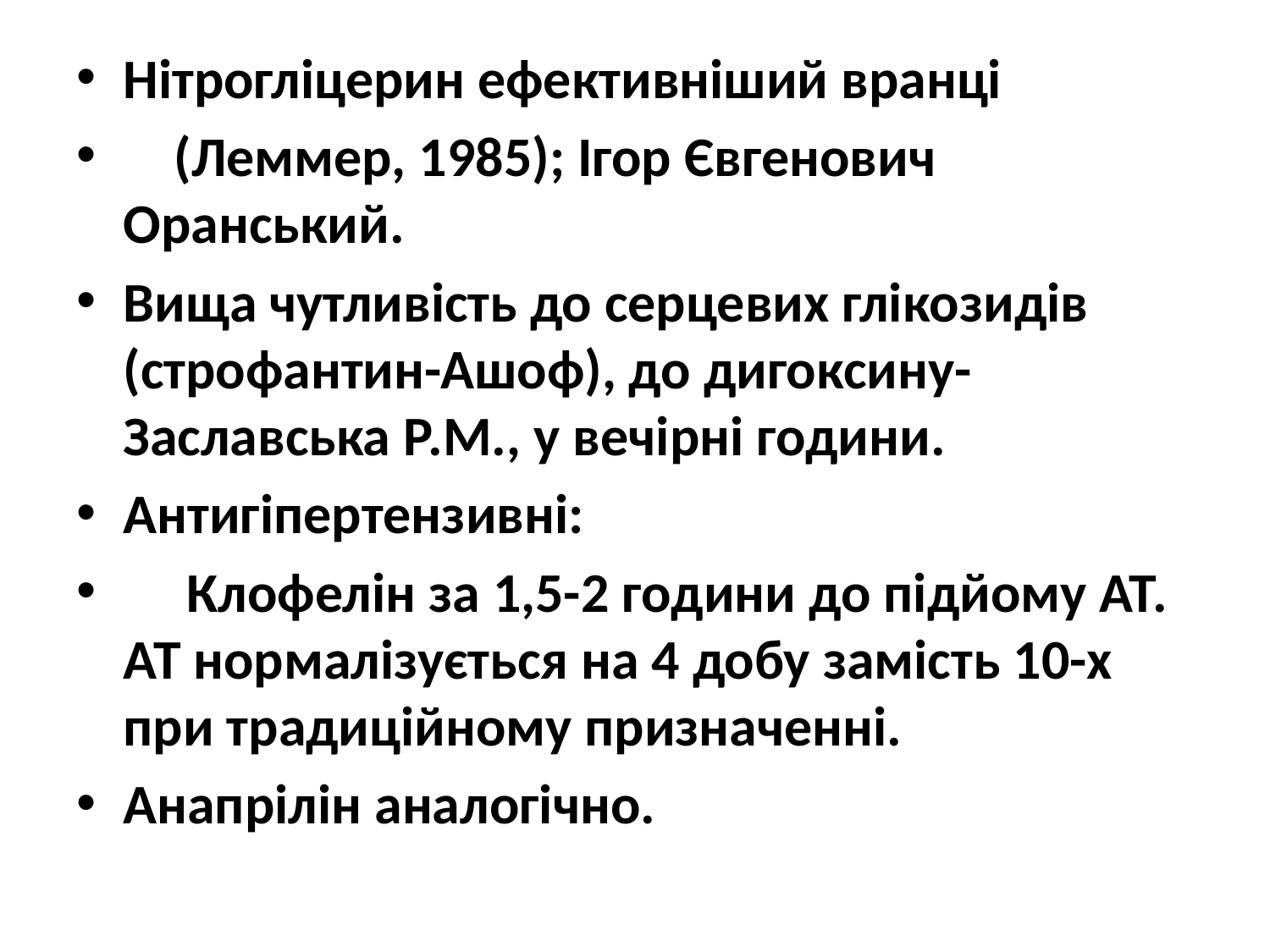

Нітрогліцерин ефективніший вранці
    (Леммер, 1985); Ігор Євгенович Оранський.
Вища чутливість до серцевих глікозидів (строфантин-Ашоф), до дигоксину-Заславська Р.М., у вечірні години.
Антигіпертензивні:
     Клофелін за 1,5-2 години до підйому АТ. АТ нормалізується на 4 добу замість 10-х при традиційному призначенні.
Анапрілін аналогічно.